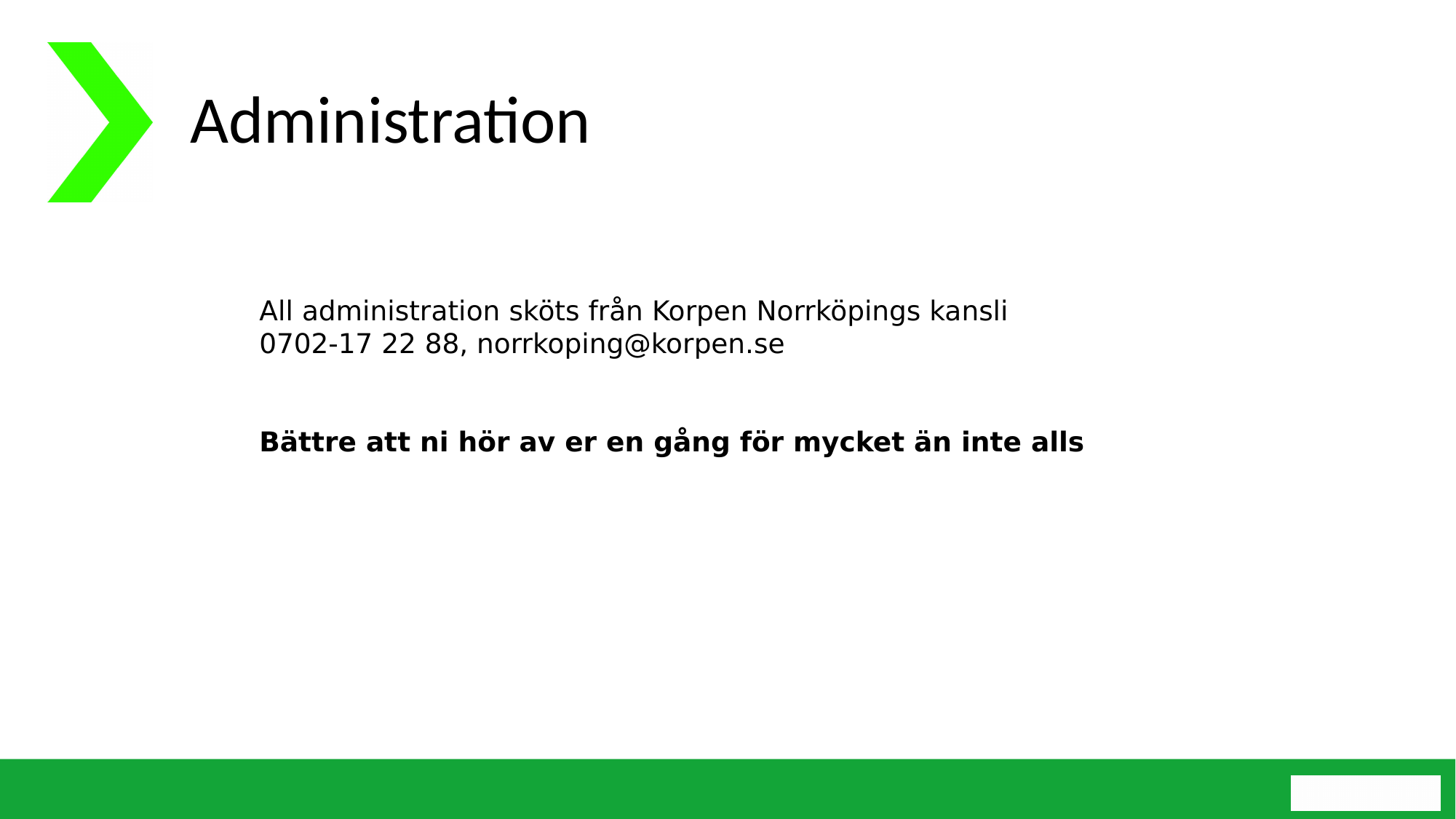

# Administration
All administration sköts från Korpen Norrköpings kansli ​
0702-17 22 88, norrkoping@korpen.se​
​
​
Bättre att ni hör av er en gång för mycket än inte alls